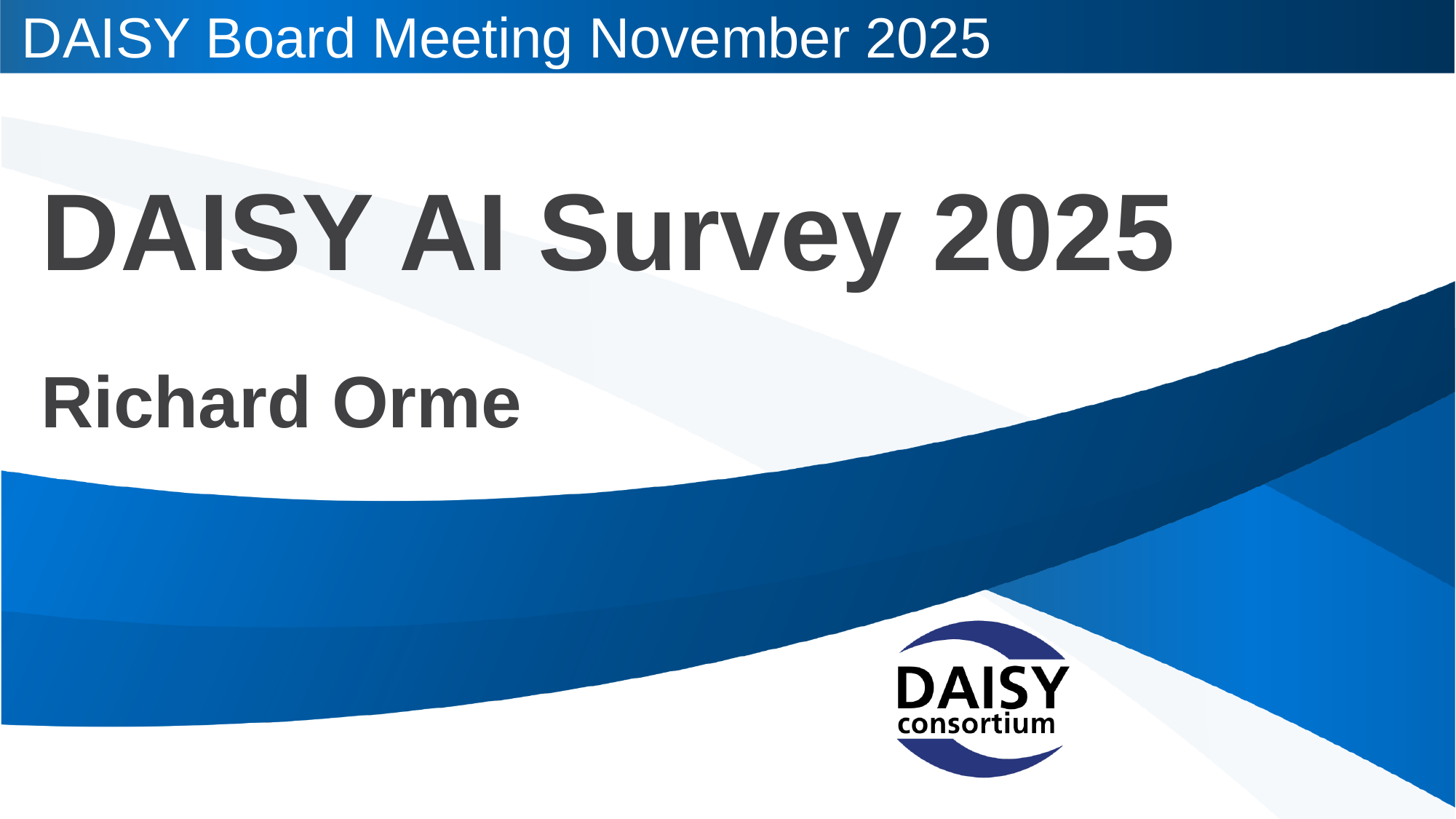

# DAISY AI Survey 2025
Richard Orme